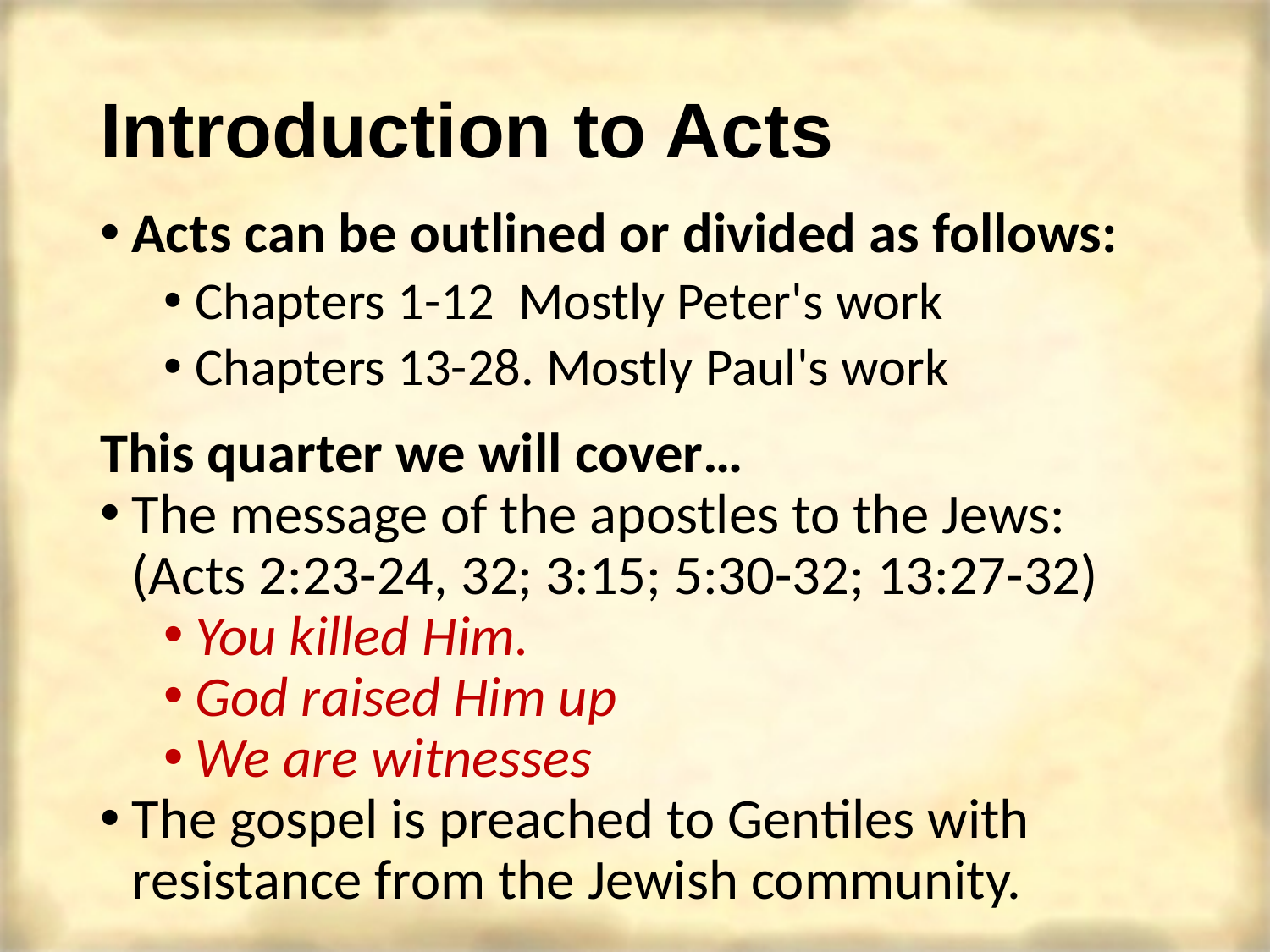

# Introduction to Acts
Acts can be outlined or divided as follows:
Chapters 1-12  Mostly Peter's work
Chapters 13-28. Mostly Paul's work

This quarter we will cover…
The message of the apostles to the Jews: (Acts 2:23-24, 32; 3:15; 5:30-32; 13:27-32)
You killed Him.
God raised Him up
We are witnesses
The gospel is preached to Gentiles with resistance from the Jewish community.